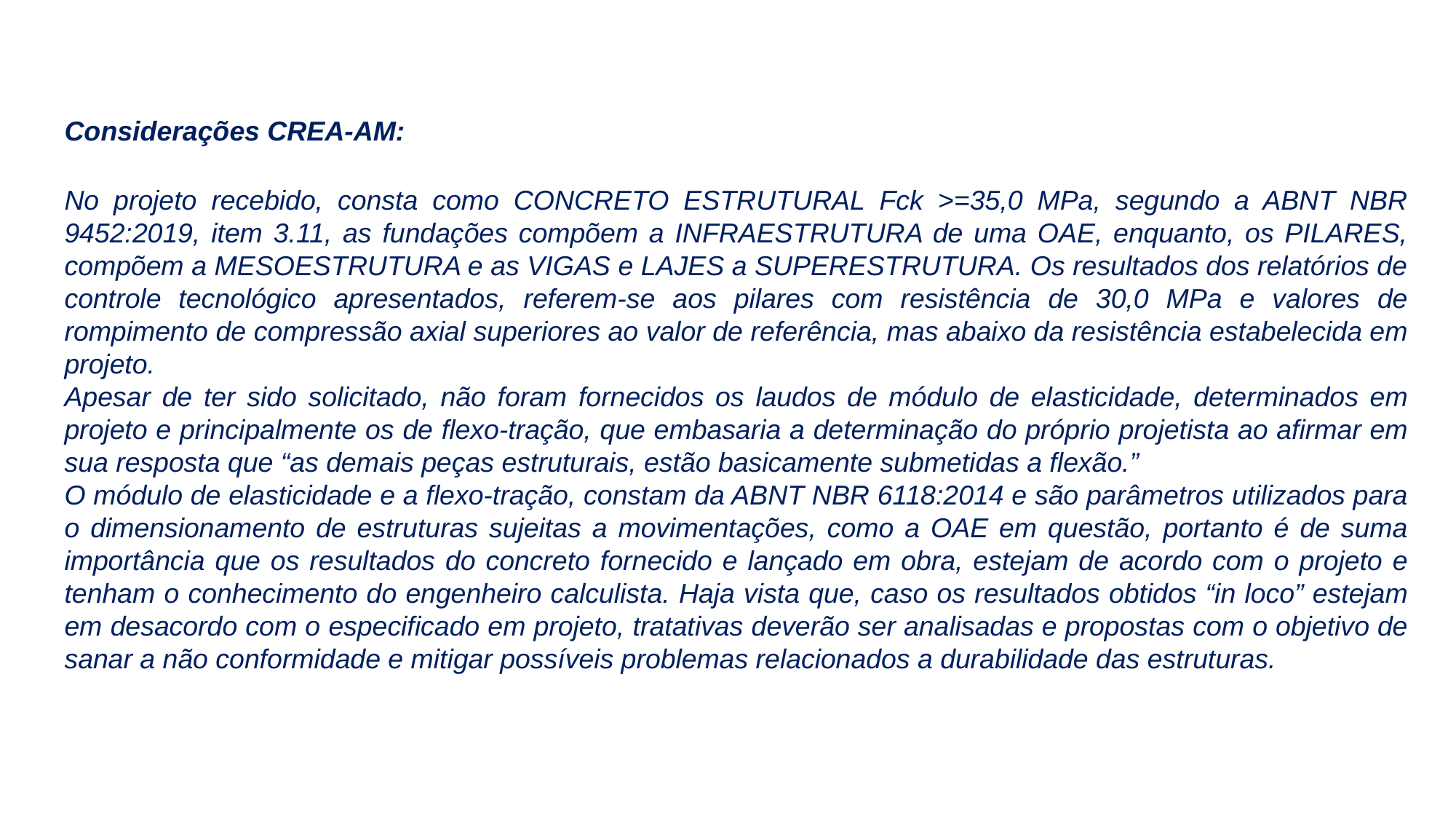

Considerações CREA-AM:

No projeto recebido, consta como CONCRETO ESTRUTURAL Fck >=35,0 MPa, segundo a ABNT NBR 9452:2019, item 3.11, as fundações compõem a INFRAESTRUTURA de uma OAE, enquanto, os PILARES, compõem a MESOESTRUTURA e as VIGAS e LAJES a SUPERESTRUTURA. Os resultados dos relatórios de controle tecnológico apresentados, referem-se aos pilares com resistência de 30,0 MPa e valores de rompimento de compressão axial superiores ao valor de referência, mas abaixo da resistência estabelecida em projeto.
Apesar de ter sido solicitado, não foram fornecidos os laudos de módulo de elasticidade, determinados em projeto e principalmente os de flexo-tração, que embasaria a determinação do próprio projetista ao afirmar em sua resposta que “as demais peças estruturais, estão basicamente submetidas a flexão.”
O módulo de elasticidade e a flexo-tração, constam da ABNT NBR 6118:2014 e são parâmetros utilizados para o dimensionamento de estruturas sujeitas a movimentações, como a OAE em questão, portanto é de suma importância que os resultados do concreto fornecido e lançado em obra, estejam de acordo com o projeto e tenham o conhecimento do engenheiro calculista. Haja vista que, caso os resultados obtidos “in loco” estejam em desacordo com o especificado em projeto, tratativas deverão ser analisadas e propostas com o objetivo de sanar a não conformidade e mitigar possíveis problemas relacionados a durabilidade das estruturas.